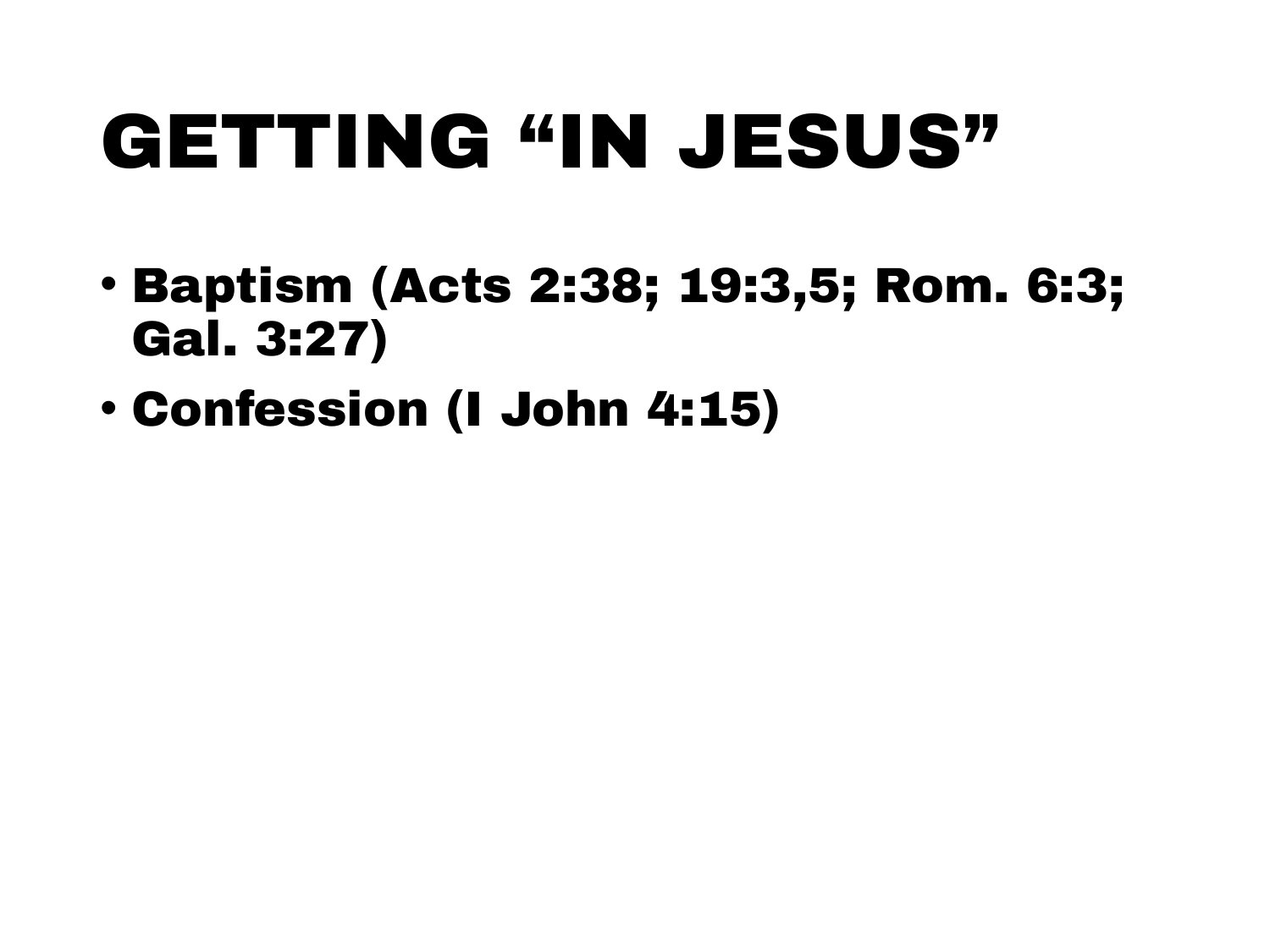

# GETTING “IN JESUS”
Baptism (Acts 2:38; 19:3,5; Rom. 6:3; Gal. 3:27)
Confession (I John 4:15)